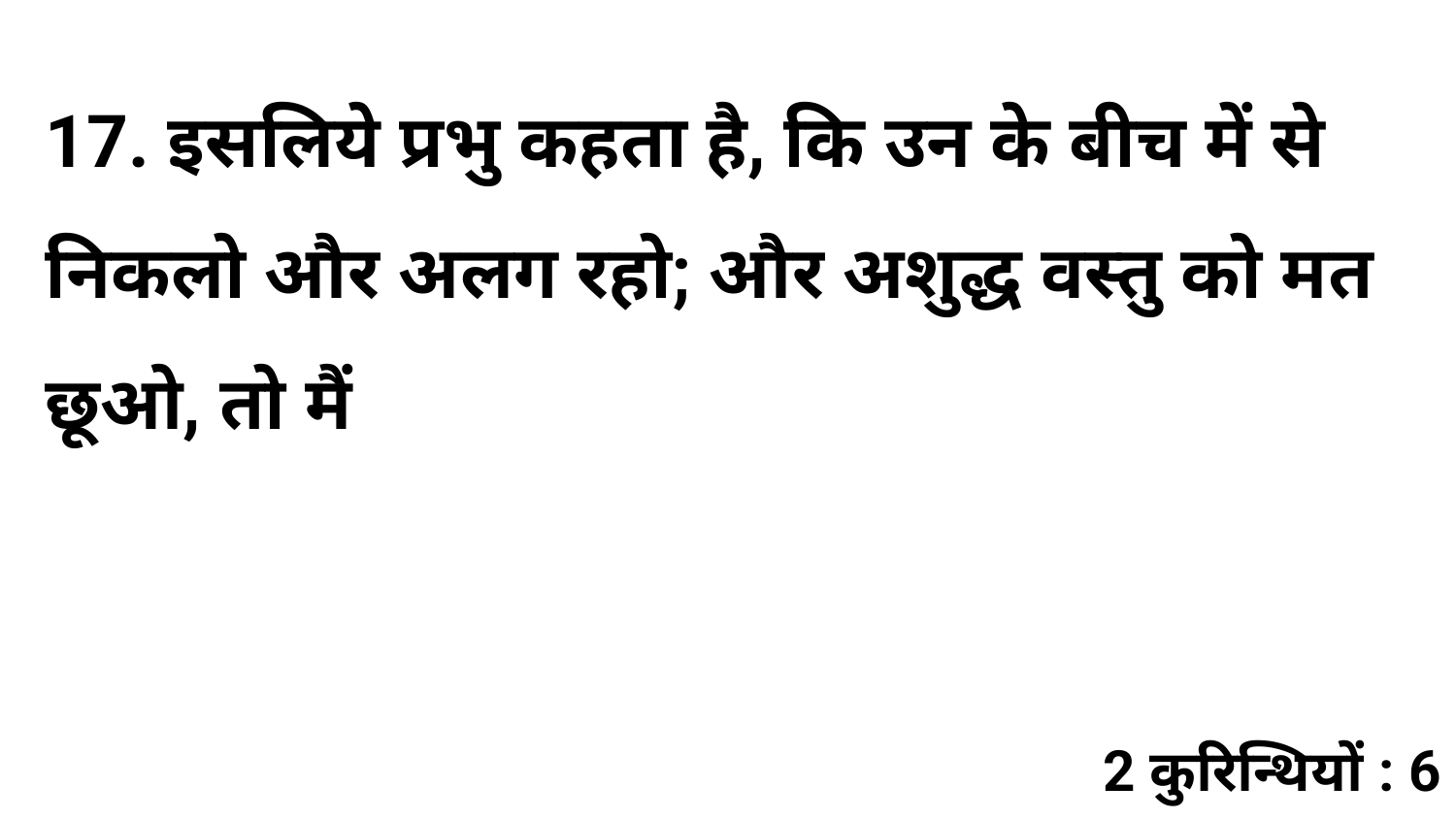

17. इसलिये प्रभु कहता है, कि उन के बीच में से निकलो और अलग रहो; और अशुद्ध वस्तु को मत छूओ, तो मैं
2 कुरिन्थियों : 6